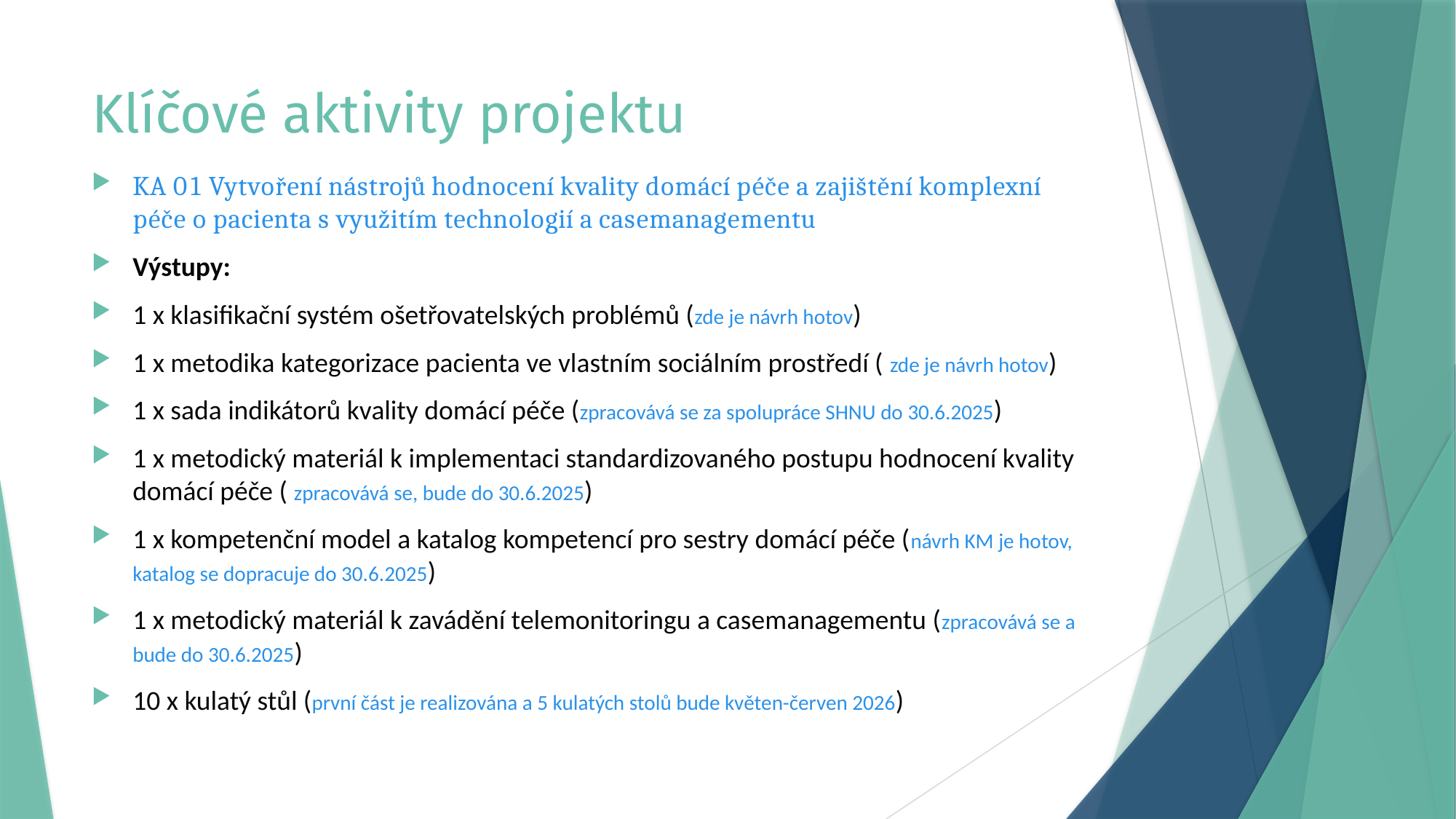

# Klíčové aktivity projektu
KA 01 Vytvoření nástrojů hodnocení kvality domácí péče a zajištění komplexní péče o pacienta s využitím technologií a casemanagementu
Výstupy:
1 x klasifikační systém ošetřovatelských problémů (zde je návrh hotov)
1 x metodika kategorizace pacienta ve vlastním sociálním prostředí ( zde je návrh hotov)
1 x sada indikátorů kvality domácí péče (zpracovává se za spolupráce SHNU do 30.6.2025)
1 x metodický materiál k implementaci standardizovaného postupu hodnocení kvality domácí péče ( zpracovává se, bude do 30.6.2025)
1 x kompetenční model a katalog kompetencí pro sestry domácí péče (návrh KM je hotov, katalog se dopracuje do 30.6.2025)
1 x metodický materiál k zavádění telemonitoringu a casemanagementu (zpracovává se a bude do 30.6.2025)
10 x kulatý stůl (první část je realizována a 5 kulatých stolů bude květen-červen 2026)